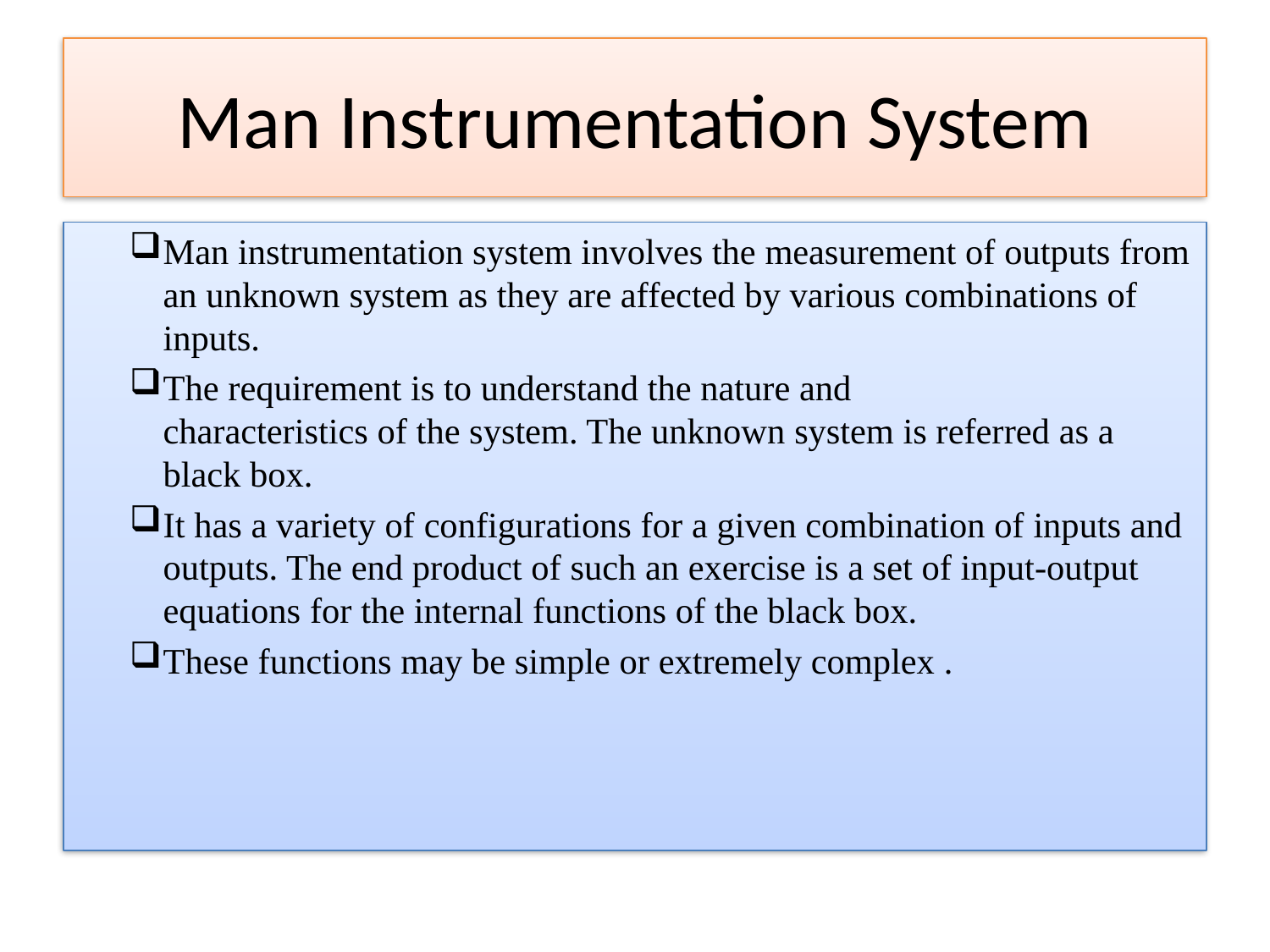

# Man Instrumentation System
Man instrumentation system involves the measurement of outputs from an unknown system as they are affected by various combinations of inputs.
The requirement is to understand the nature and
characteristics of the system. The unknown system is referred as a black box.
It has a variety of configurations for a given combination of inputs and outputs. The end product of such an exercise is a set of input-output equations for the internal functions of the black box.
These functions may be simple or extremely complex .